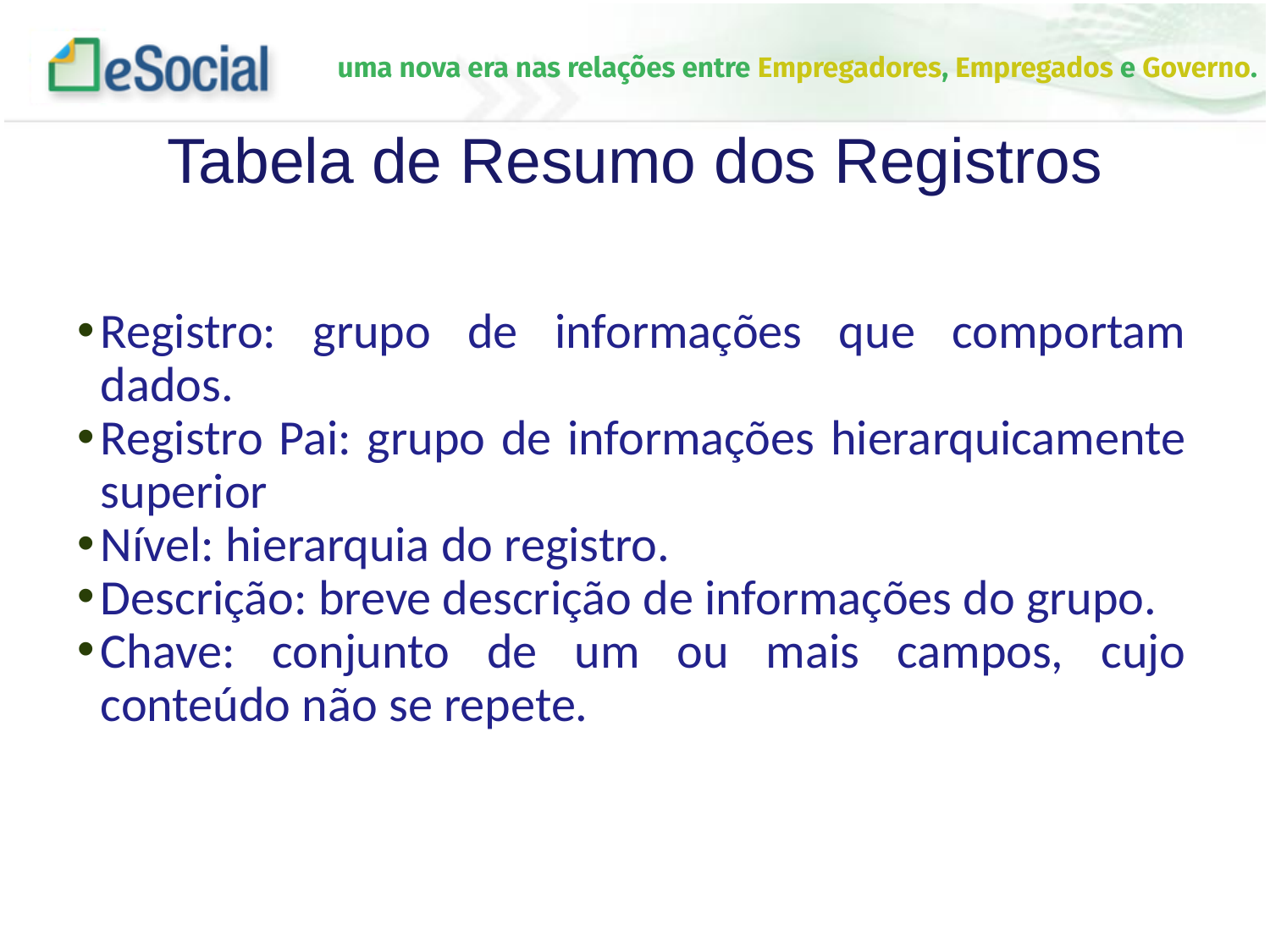

Tabela de Resumo dos Registros
Registro: grupo de informações que comportam dados.
Registro Pai: grupo de informações hierarquicamente superior
Nível: hierarquia do registro.
Descrição: breve descrição de informações do grupo.
Chave: conjunto de um ou mais campos, cujo conteúdo não se repete.